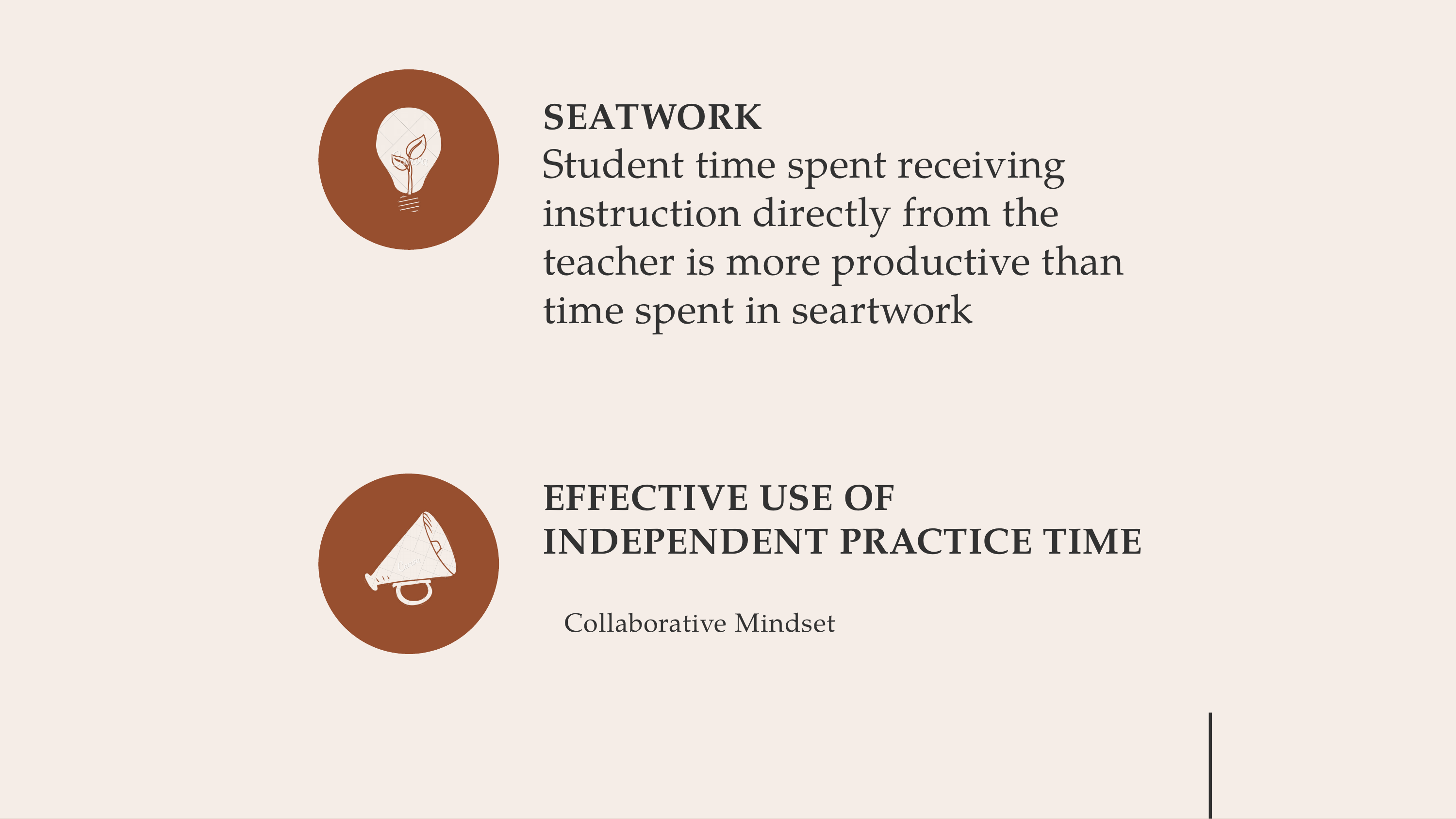

SEATWORK
Student time spent receiving instruction directly from the teacher is more productive than time spent in seartwork
EFFECTIVE USE OF INDEPENDENT PRACTICE TIME

Collaborative Mindset